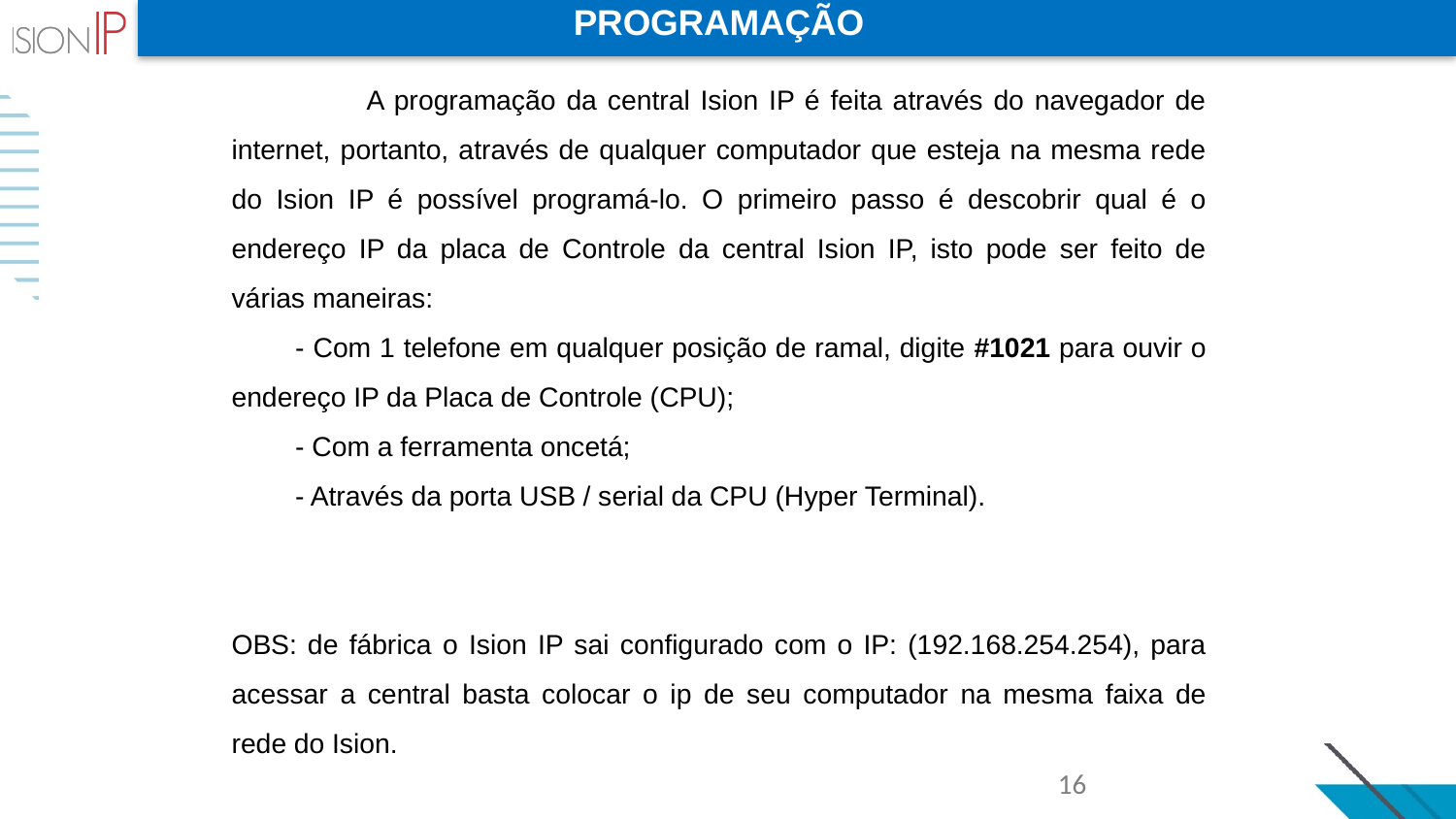

PROGRAMAÇÃO
		A programação da central Ision IP é feita através do navegador de internet, portanto, através de qualquer computador que esteja na mesma rede do Ision IP é possível programá-lo. O primeiro passo é descobrir qual é o endereço IP da placa de Controle da central Ision IP, isto pode ser feito de várias maneiras:
	- Com 1 telefone em qualquer posição de ramal, digite #1021 para ouvir o endereço IP da Placa de Controle (CPU);
	- Com a ferramenta oncetá;
	- Através da porta USB / serial da CPU (Hyper Terminal).

OBS: de fábrica o Ision IP sai configurado com o IP: (192.168.254.254), para acessar a central basta colocar o ip de seu computador na mesma faixa de rede do Ision.

16